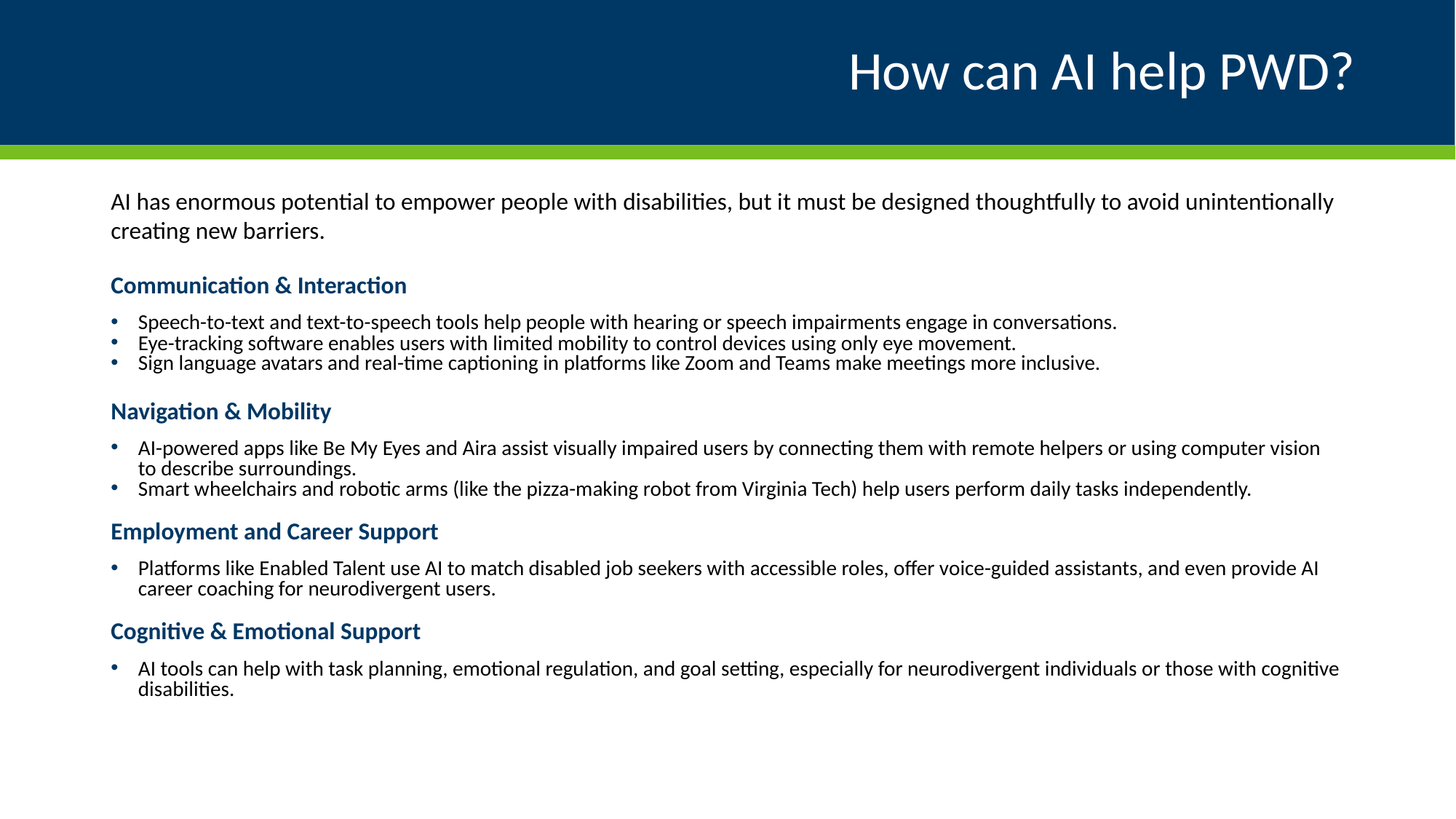

# How can AI help PWD?
AI has enormous potential to empower people with disabilities, but it must be designed thoughtfully to avoid unintentionally creating new barriers.
Communication & Interaction
Speech-to-text and text-to-speech tools help people with hearing or speech impairments engage in conversations.
Eye-tracking software enables users with limited mobility to control devices using only eye movement.
Sign language avatars and real-time captioning in platforms like Zoom and Teams make meetings more inclusive.
Navigation & Mobility
AI-powered apps like Be My Eyes and Aira assist visually impaired users by connecting them with remote helpers or using computer vision to describe surroundings.
Smart wheelchairs and robotic arms (like the pizza-making robot from Virginia Tech) help users perform daily tasks independently.
Employment and Career Support
Platforms like Enabled Talent use AI to match disabled job seekers with accessible roles, offer voice-guided assistants, and even provide AI career coaching for neurodivergent users.
Cognitive & Emotional Support
AI tools can help with task planning, emotional regulation, and goal setting, especially for neurodivergent individuals or those with cognitive disabilities.